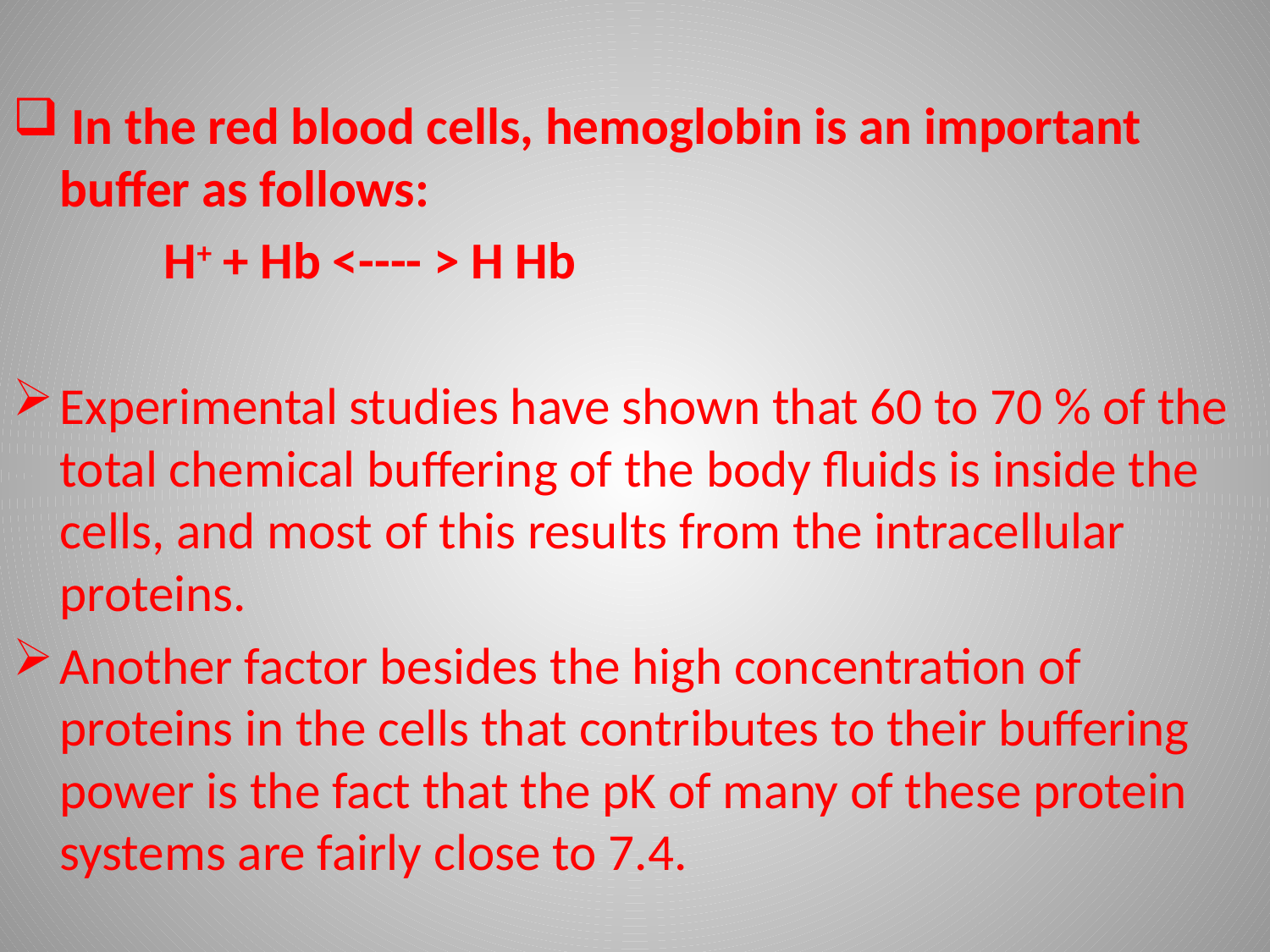

#
 In the red blood cells, hemoglobin is an important buffer as follows:
             H+ + Hb <---- > H Hb

Experimental studies have shown that 60 to 70 % of the total chemical buffering of the body fluids is inside the cells, and most of this results from the intracellular proteins.
Another factor besides the high concentration of proteins in the cells that contributes to their buffering power is the fact that the pK of many of these protein systems are fairly close to 7.4.